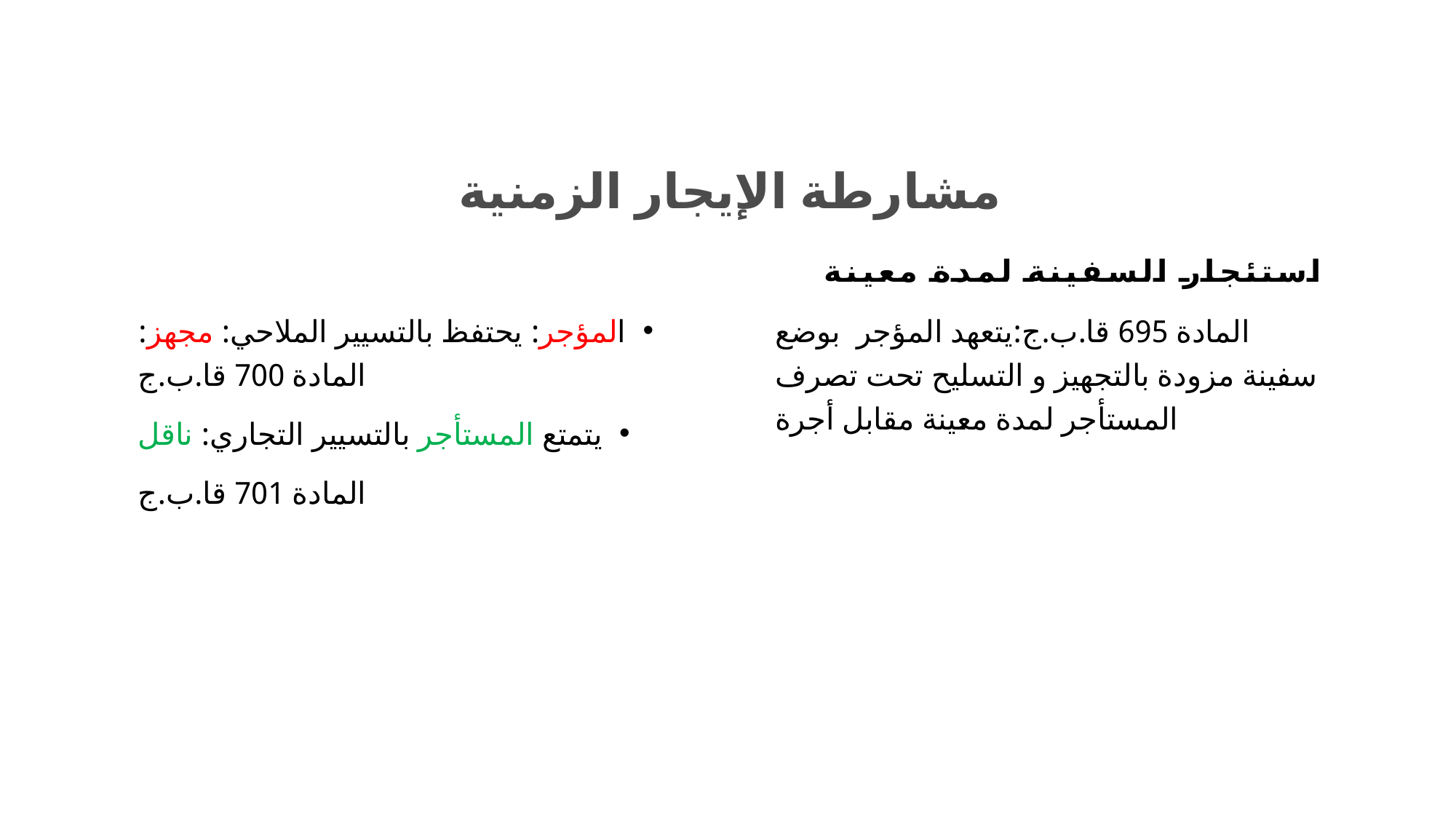

# مشارطة الإيجار الزمنية

استئجار السفينة لمدة معينة
المؤجر: يحتفظ بالتسيير الملاحي: مجهز: المادة 700 قا.ب.ج
يتمتع المستأجر بالتسيير التجاري: ناقل
المادة 701 قا.ب.ج
المادة 695 قا.ب.ج:يتعهد المؤجر  بوضع سفينة مزودة بالتجهيز و التسليح تحت تصرف المستأجر لمدة معينة مقابل أجرة